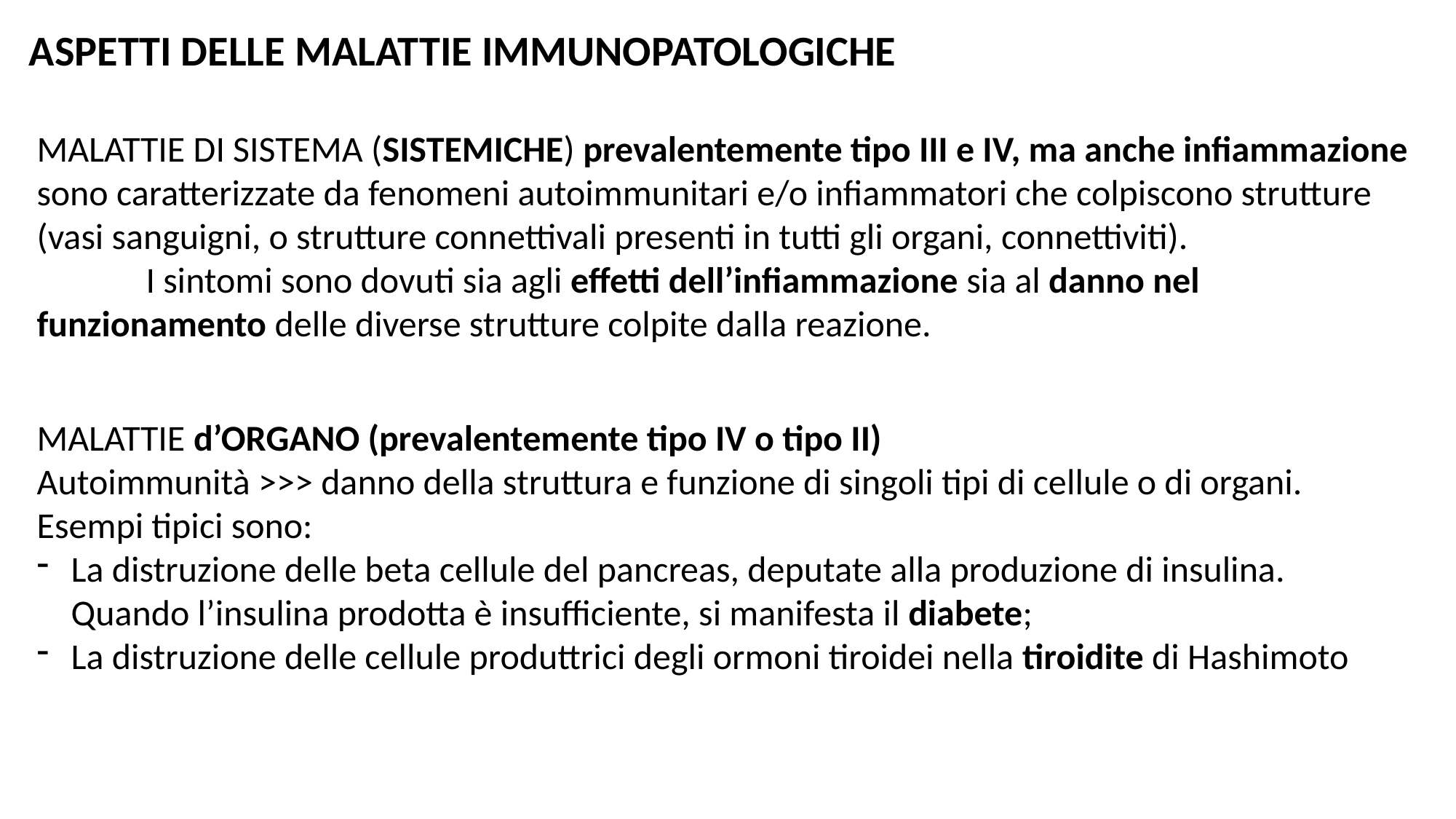

ASPETTI DELLE MALATTIE IMMUNOPATOLOGICHE
MALATTIE DI SISTEMA (SISTEMICHE) prevalentemente tipo III e IV, ma anche infiammazione
sono caratterizzate da fenomeni autoimmunitari e/o infiammatori che colpiscono strutture (vasi sanguigni, o strutture connettivali presenti in tutti gli organi, connettiviti).
	I sintomi sono dovuti sia agli effetti dell’infiammazione sia al danno nel 	funzionamento delle diverse strutture colpite dalla reazione.
MALATTIE d’ORGANO (prevalentemente tipo IV o tipo II)
Autoimmunità >>> danno della struttura e funzione di singoli tipi di cellule o di organi.
Esempi tipici sono:
La distruzione delle beta cellule del pancreas, deputate alla produzione di insulina. Quando l’insulina prodotta è insufficiente, si manifesta il diabete;
La distruzione delle cellule produttrici degli ormoni tiroidei nella tiroidite di Hashimoto